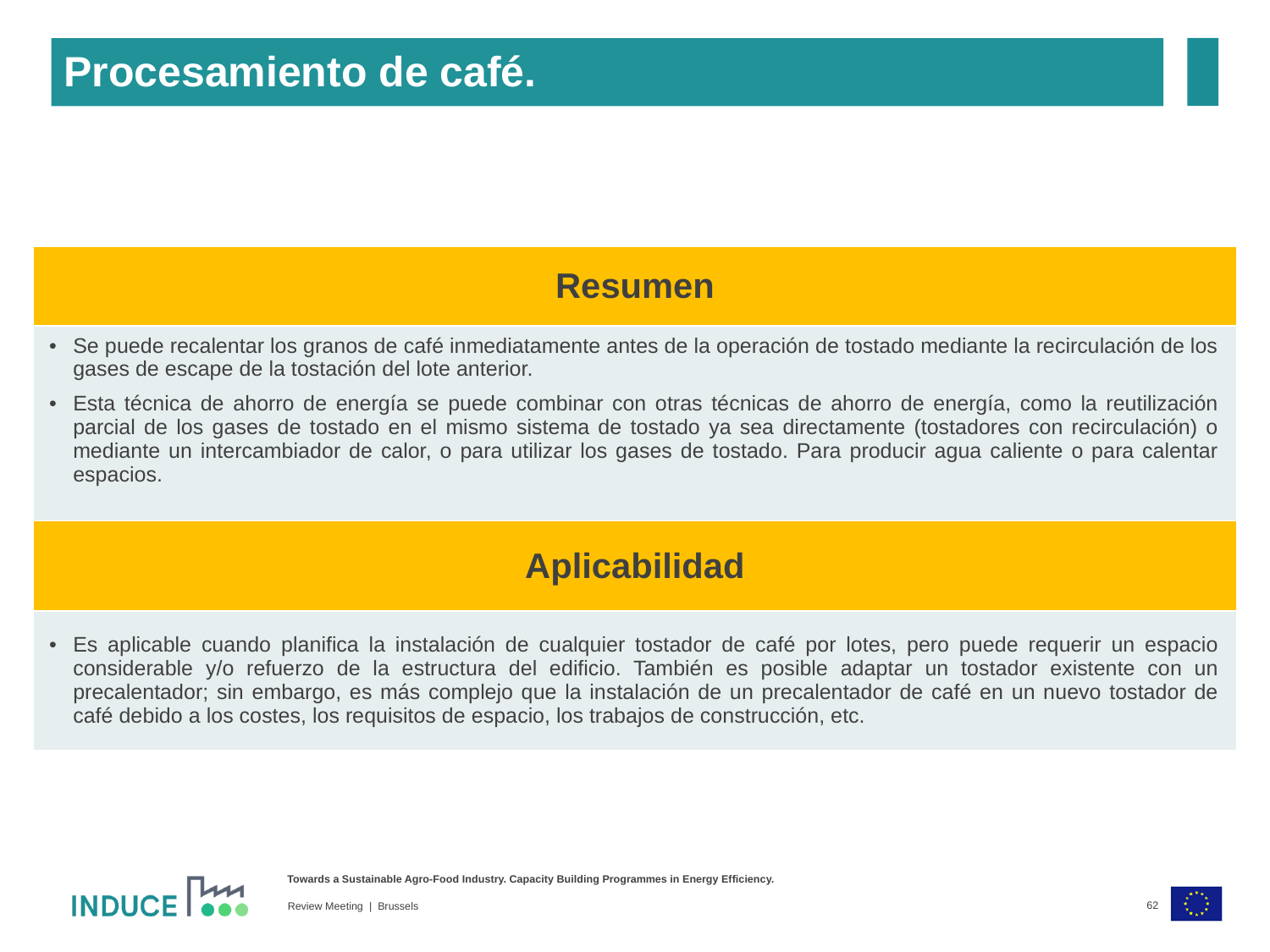

Procesamiento de café.
| Resumen |
| --- |
| Se puede recalentar los granos de café inmediatamente antes de la operación de tostado mediante la recirculación de los gases de escape de la tostación del lote anterior. Esta técnica de ahorro de energía se puede combinar con otras técnicas de ahorro de energía, como la reutilización parcial de los gases de tostado en el mismo sistema de tostado ya sea directamente (tostadores con recirculación) o mediante un intercambiador de calor, o para utilizar los gases de tostado. Para producir agua caliente o para calentar espacios. |
| Aplicabilidad |
| --- |
| Es aplicable cuando planifica la instalación de cualquier tostador de café por lotes, pero puede requerir un espacio considerable y/o refuerzo de la estructura del edificio. También es posible adaptar un tostador existente con un precalentador; sin embargo, es más complejo que la instalación de un precalentador de café en un nuevo tostador de café debido a los costes, los requisitos de espacio, los trabajos de construcción, etc. |
62
Review Meeting  |  Brussels